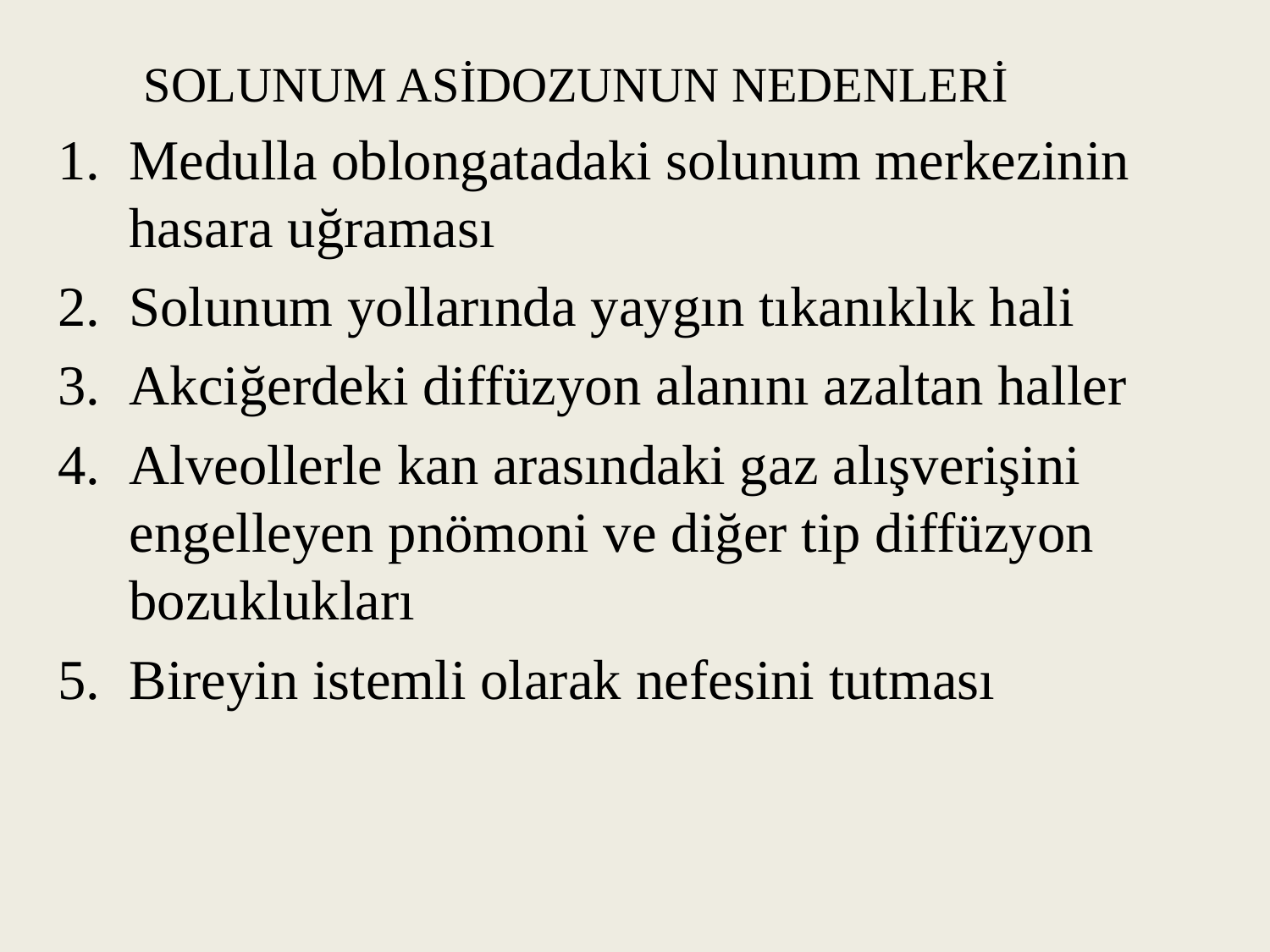

SOLUNUM ASİDOZUNUN NEDENLERİ
Medulla oblongatadaki solunum merkezinin hasara uğraması
Solunum yollarında yaygın tıkanıklık hali
Akciğerdeki diffüzyon alanını azaltan haller
Alveollerle kan arasındaki gaz alışverişini engelleyen pnömoni ve diğer tip diffüzyon bozuklukları
Bireyin istemli olarak nefesini tutması